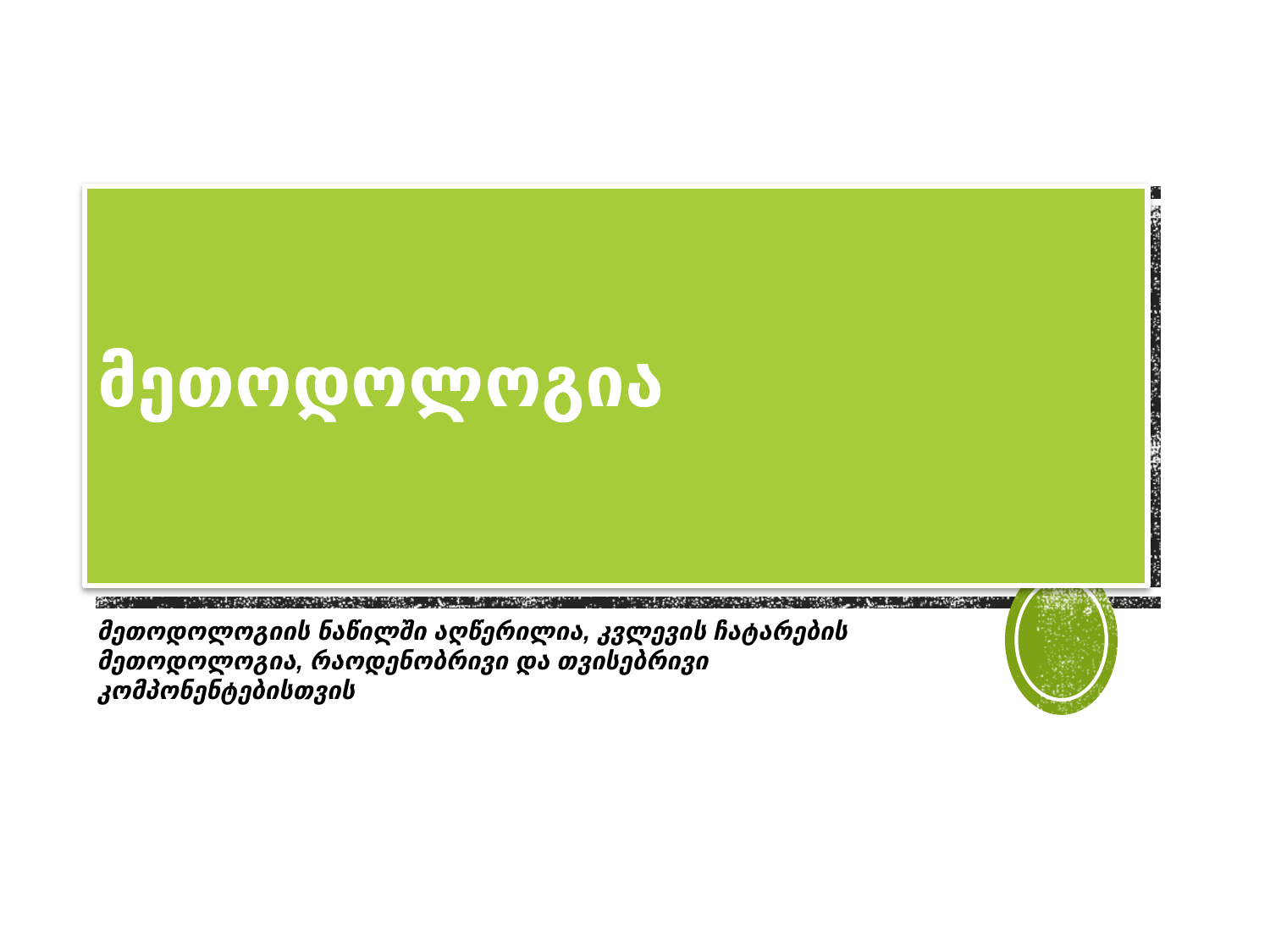

# მეთოდოლოგია
მეთოდოლოგიის ნაწილში აღწერილია, კვლევის ჩატარების მეთოდოლოგია, რაოდენობრივი და თვისებრივი კომპონენტებისთვის